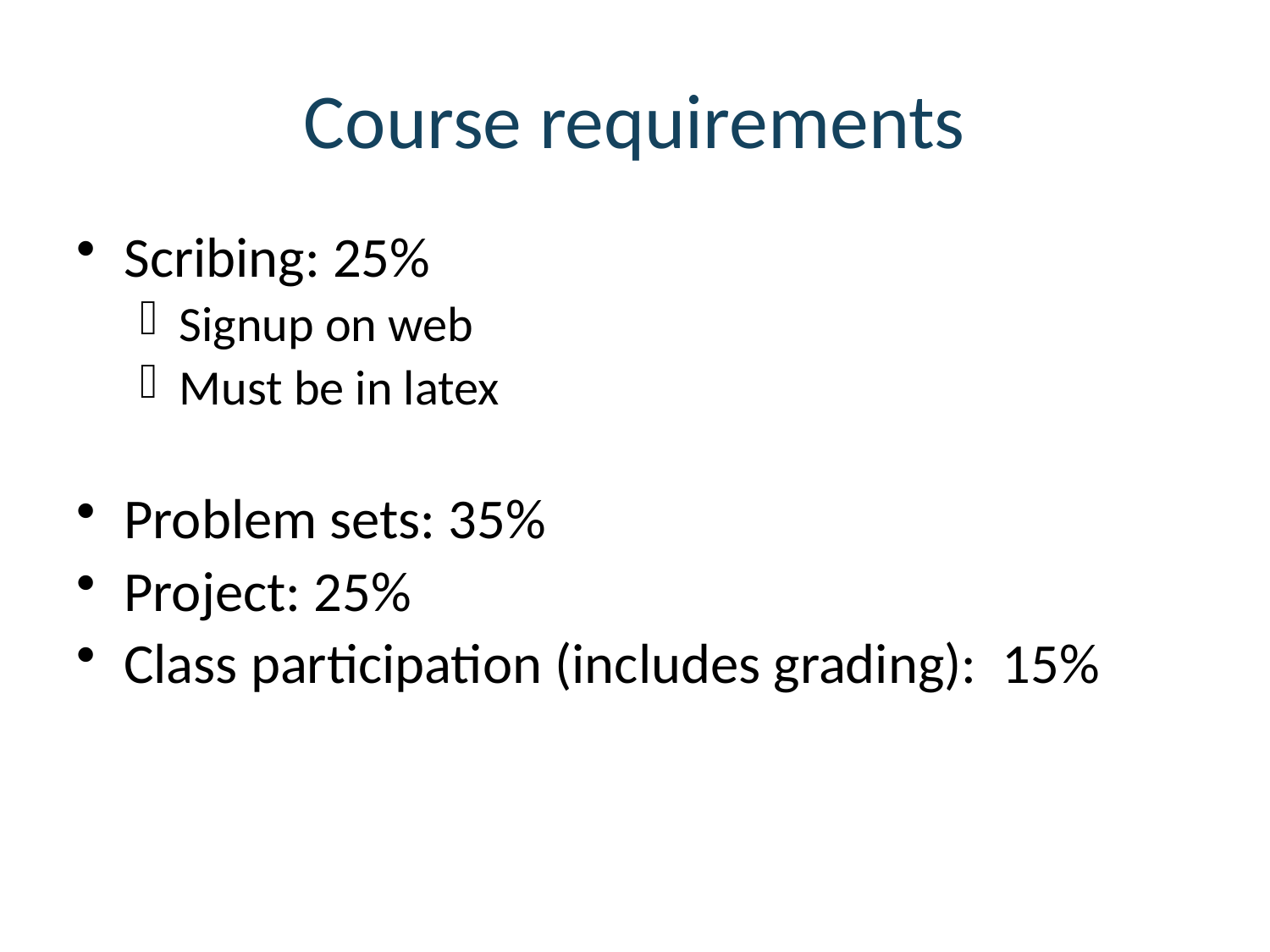

# Course requirements
Scribing: 25%
Signup on web
Must be in latex

Problem sets: 35%
Project: 25%
Class participation (includes grading):  15%